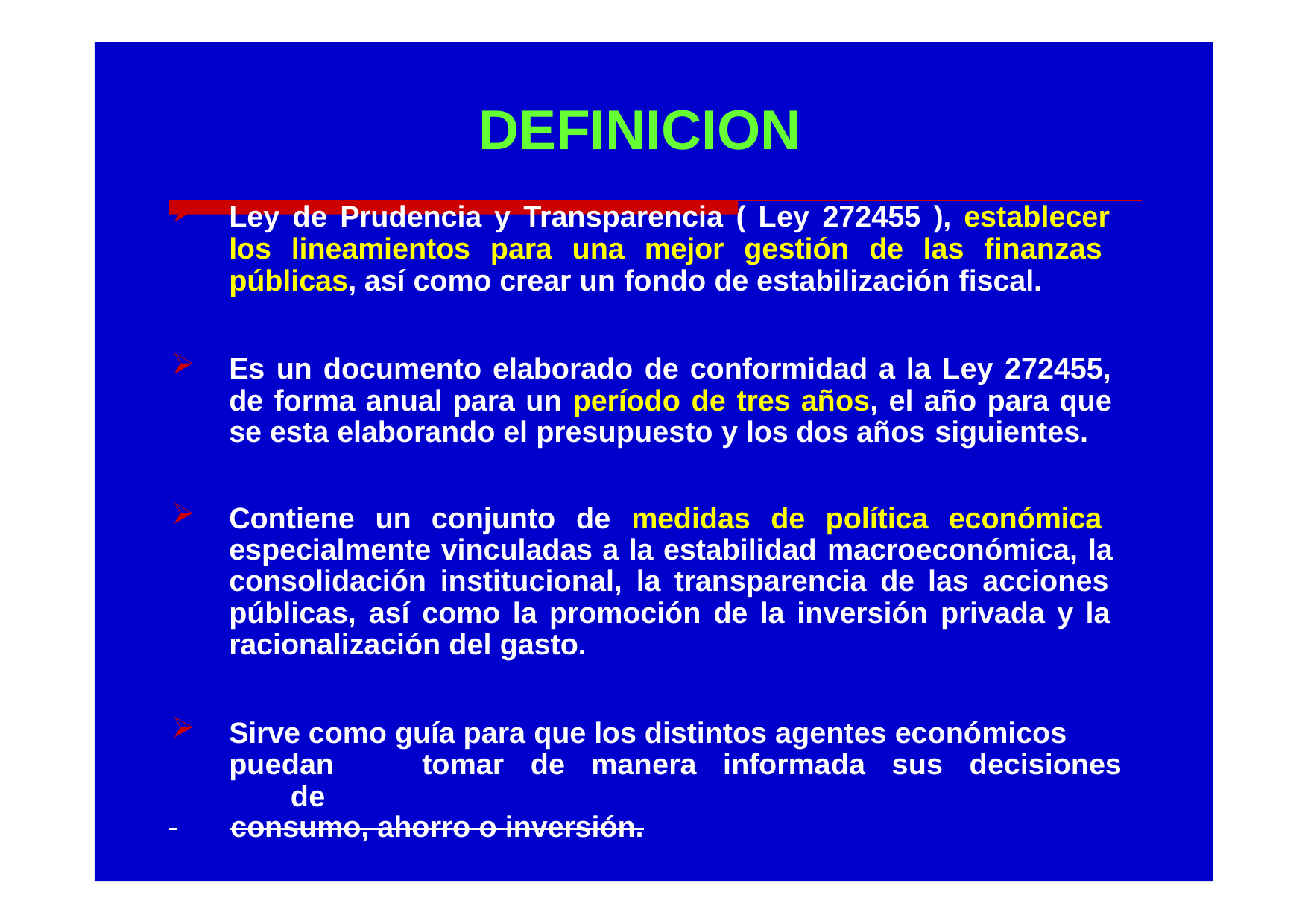

# DEFINICION
Ley de Prudencia y Transparencia ( Ley 272455 ), establecer  los lineamientos para una mejor gestión de las finanzas  públicas, así como crear un fondo de estabilización fiscal.

Es un documento elaborado de conformidad a la Ley 272455,  de forma anual para un período de tres años, el año para que  se esta elaborando el presupuesto y los dos años siguientes.

Contiene un conjunto de medidas de política económica  especialmente vinculadas a la estabilidad macroeconómica, la  consolidación institucional, la transparencia de las acciones  públicas, así como la promoción de la inversión privada y la  racionalización del gasto.

Sirve como guía para que los distintos agentes económicos  puedan	tomar	de	manera	informada	sus	decisiones	de
 	consumo, ahorro o inversión.